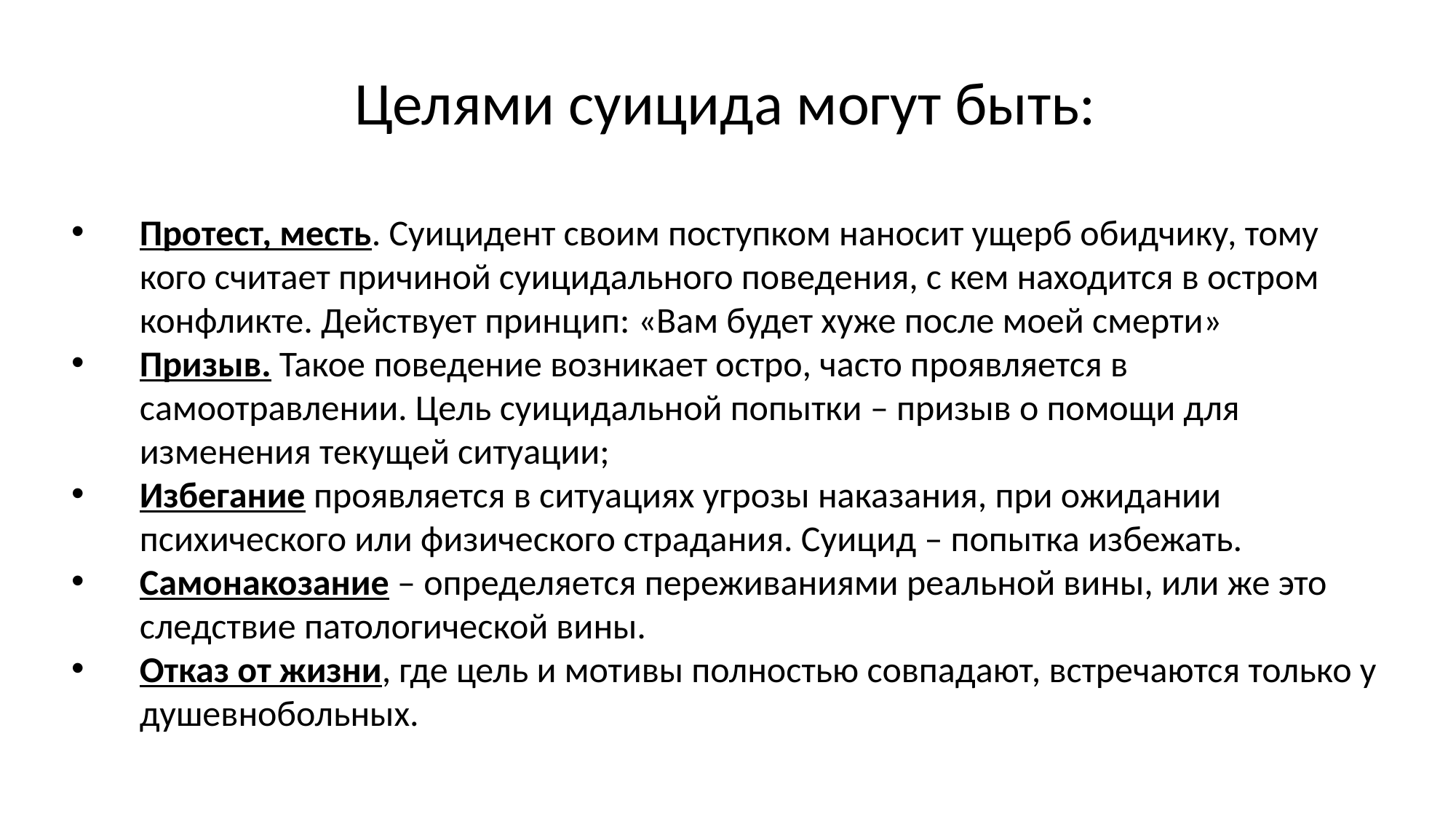

Целями суицида могут быть:

Протест, месть. Суицидент своим поступком наносит ущерб обидчику, тому кого считает причиной суицидального поведения, с кем находится в остром конфликте. Действует принцип: «Вам будет хуже после моей смерти»
Призыв. Такое поведение возникает остро, часто проявляется в самоотравлении. Цель суицидальной попытки – призыв о помощи для изменения текущей ситуации;
Избегание проявляется в ситуациях угрозы наказания, при ожидании психического или физического страдания. Суицид – попытка избежать.
Самонакозание – определяется переживаниями реальной вины, или же это следствие патологической вины.
Отказ от жизни, где цель и мотивы полностью совпадают, встречаются только у душевнобольных.